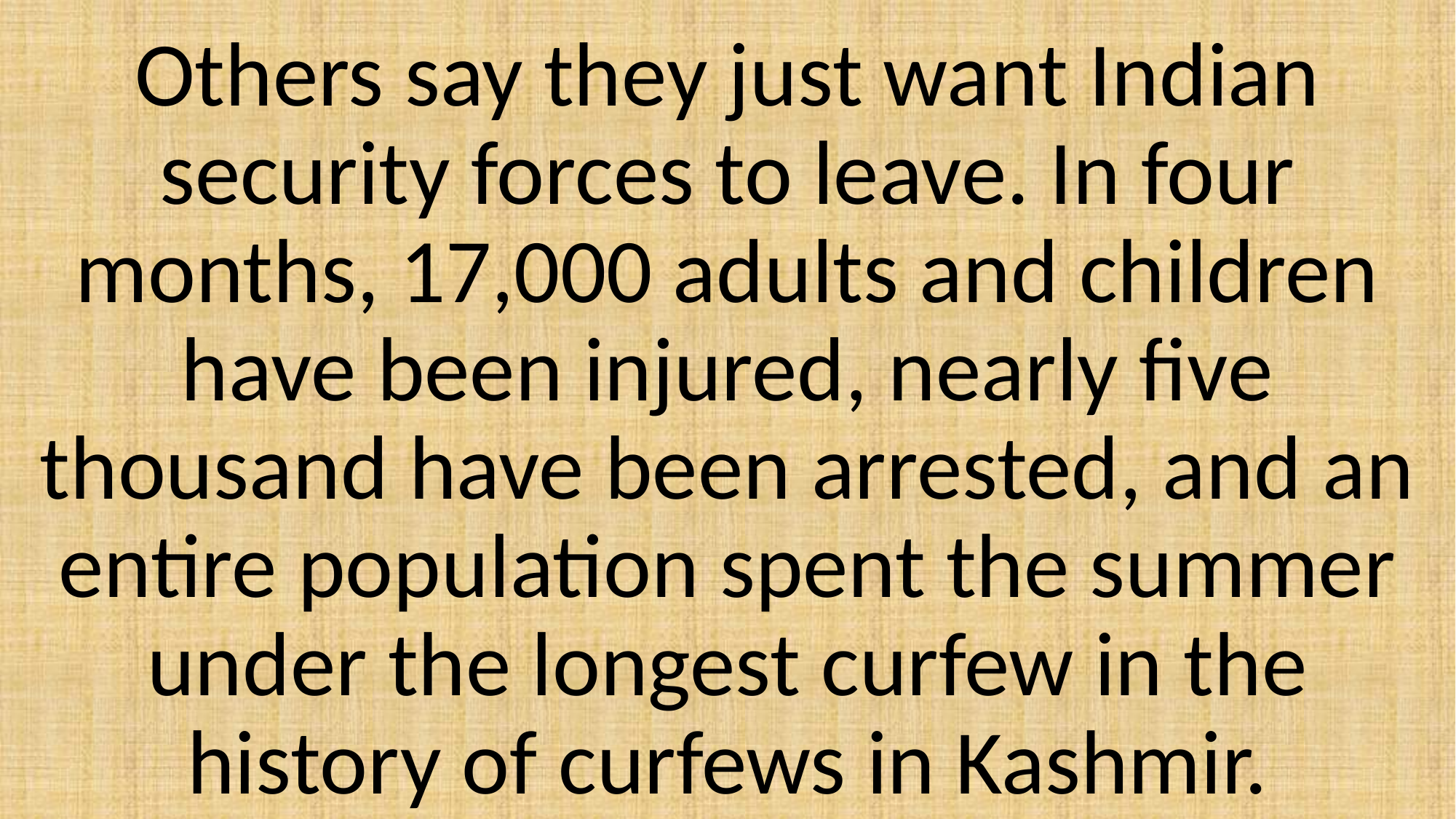

# Others say they just want Indian security forces to leave. In four months, 17,000 adults and children have been injured, nearly five thousand have been arrested, and an entire population spent the summer under the longest curfew in the history of curfews in Kashmir.